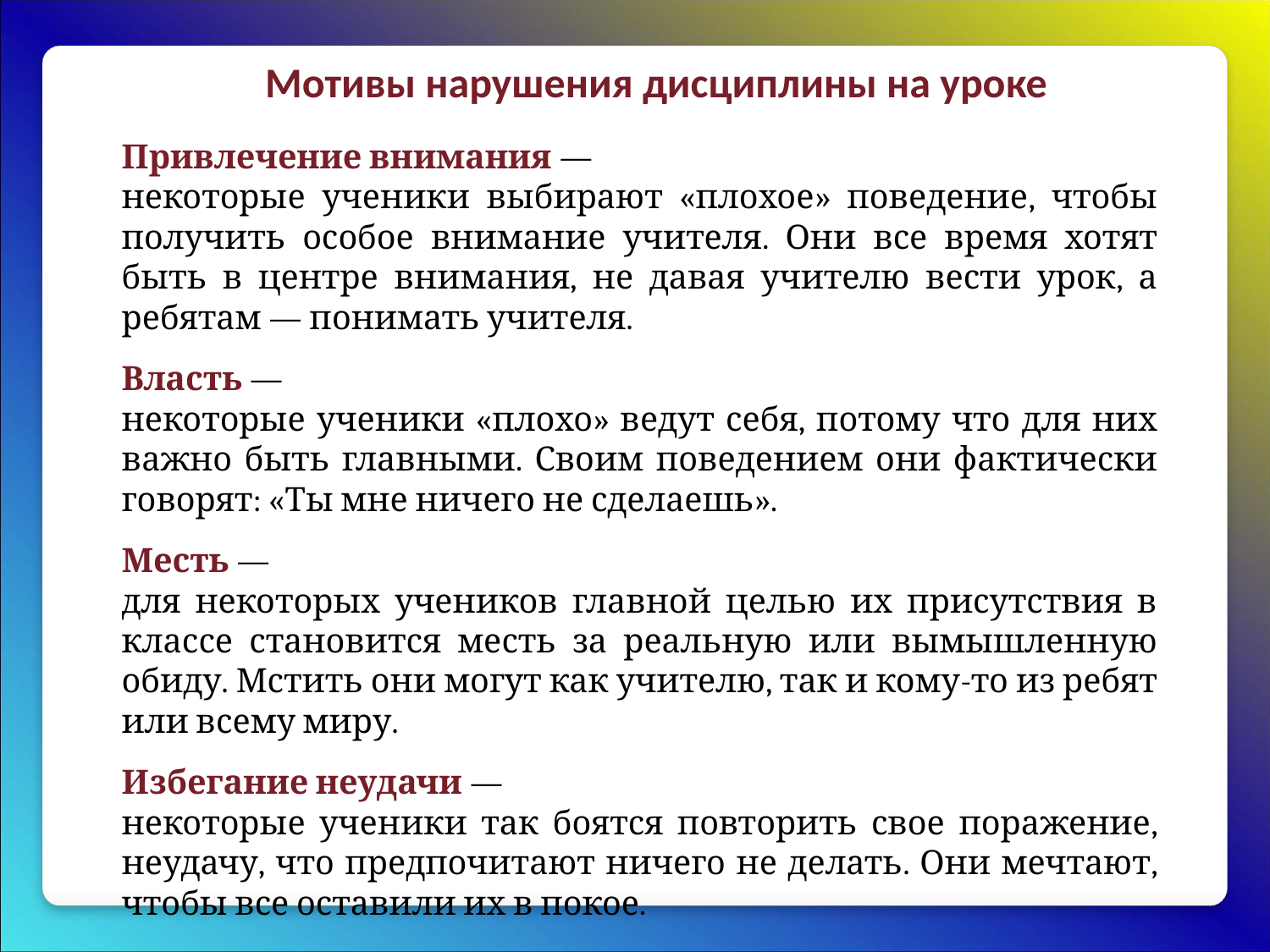

Мотивы нарушения дисциплины на уроке
Привлечение внимания —
некоторые ученики выбирают «плохое» поведение, чтобы получить особое внимание учителя. Они все время хотят быть в центре внимания, не давая учителю вести урок, а ребятам — понимать учителя.

Власть —
некоторые ученики «плохо» ведут себя, потому что для них важно быть главными. Своим поведением они фактически говорят: «Ты мне ничего не сделаешь».

Месть —
для некоторых учеников главной целью их присутствия в классе становится месть за реальную или вымышленную обиду. Мстить они могут как учителю, так и кому-то из ребят или всему миру.

Избегание неудачи —
некоторые ученики так боятся повторить свое поражение, неудачу, что предпочитают ничего не делать. Они мечтают, чтобы все оставили их в покое.